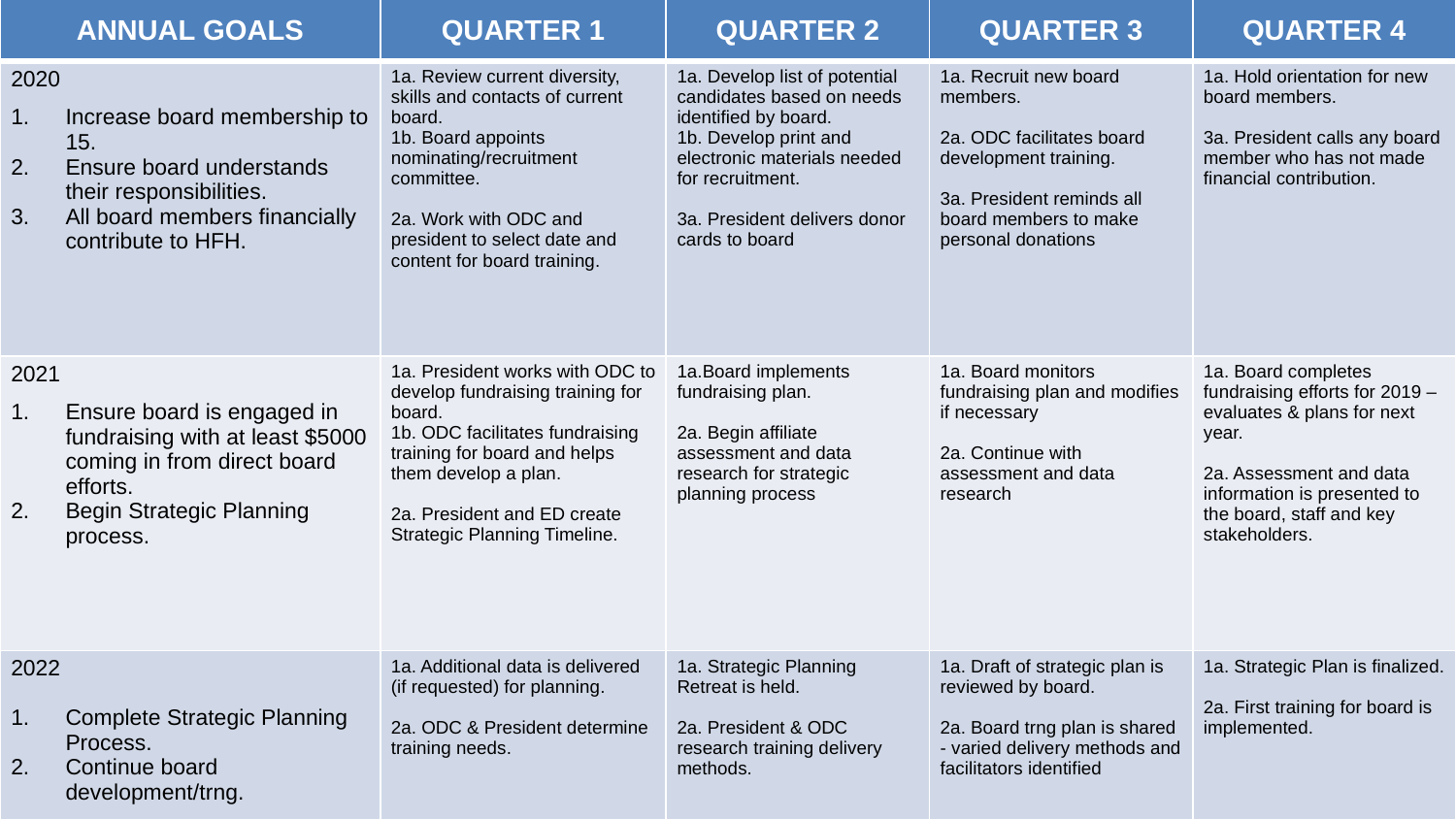

| ANNUAL GOALS | QUARTER 1 | QUARTER 2 | QUARTER 3 | QUARTER 4 |
| --- | --- | --- | --- | --- |
| 2020 Increase board membership to 15. Ensure board understands their responsibilities. All board members financially contribute to HFH. | 1a. Review current diversity, skills and contacts of current board. 1b. Board appoints nominating/recruitment committee. 2a. Work with ODC and president to select date and content for board training. | 1a. Develop list of potential candidates based on needs identified by board. 1b. Develop print and electronic materials needed for recruitment. 3a. President delivers donor cards to board | 1a. Recruit new board members. 2a. ODC facilitates board development training. 3a. President reminds all board members to make personal donations | 1a. Hold orientation for new board members. 3a. President calls any board member who has not made financial contribution. |
| 2021 Ensure board is engaged in fundraising with at least $5000 coming in from direct board efforts. Begin Strategic Planning process. | 1a. President works with ODC to develop fundraising training for board. 1b. ODC facilitates fundraising training for board and helps them develop a plan. 2a. President and ED create Strategic Planning Timeline. | 1a.Board implements fundraising plan. 2a. Begin affiliate assessment and data research for strategic planning process | 1a. Board monitors fundraising plan and modifies if necessary 2a. Continue with assessment and data research | 1a. Board completes fundraising efforts for 2019 – evaluates & plans for next year. 2a. Assessment and data information is presented to the board, staff and key stakeholders. |
| 2022 Complete Strategic Planning Process. Continue board development/trng. | 1a. Additional data is delivered (if requested) for planning. 2a. ODC & President determine training needs. | 1a. Strategic Planning Retreat is held. 2a. President & ODC research training delivery methods. | 1a. Draft of strategic plan is reviewed by board. 2a. Board trng plan is shared - varied delivery methods and facilitators identified | 1a. Strategic Plan is finalized. 2a. First training for board is implemented. |